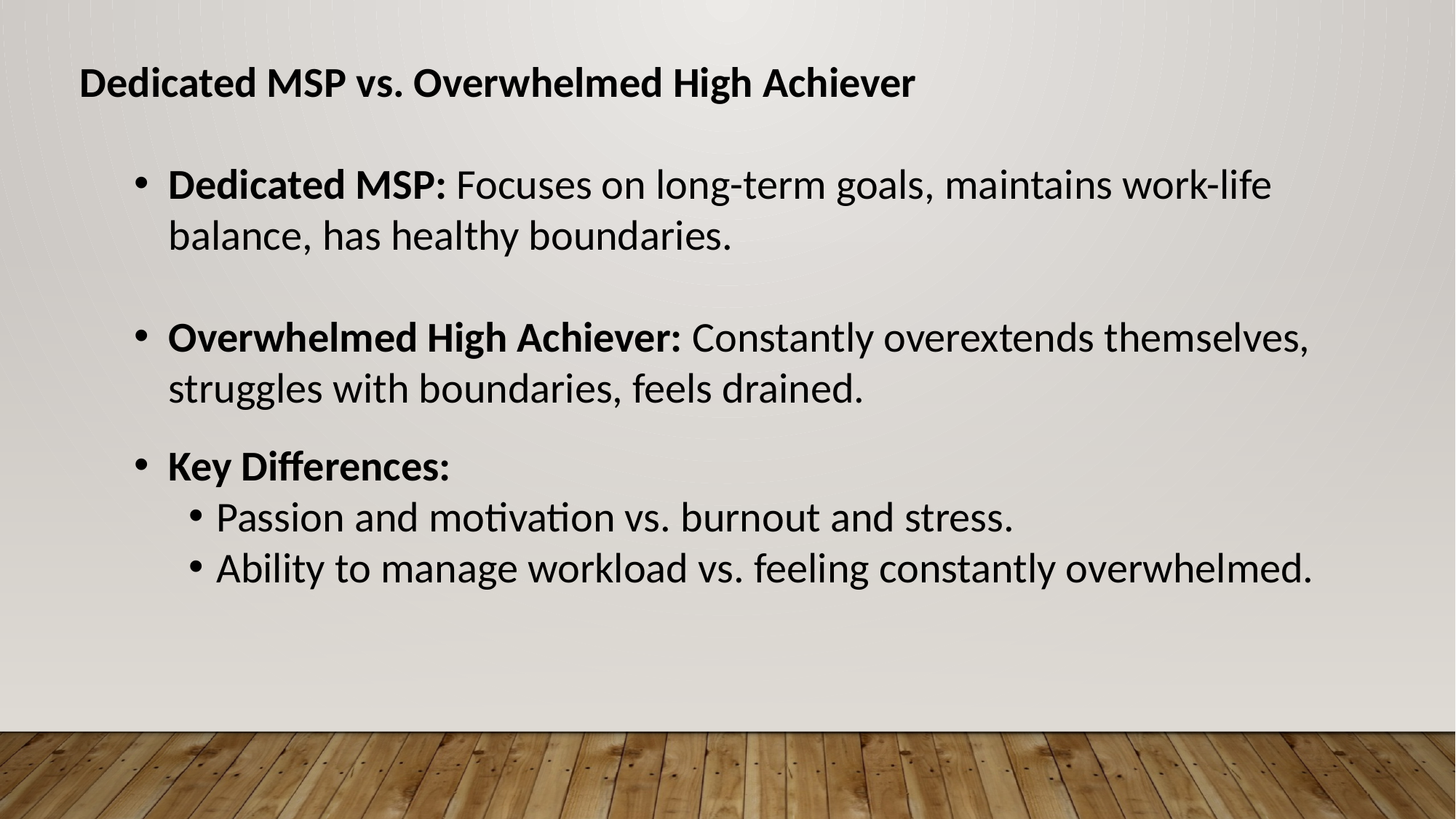

Dedicated MSP vs. Overwhelmed High Achiever

Dedicated MSP: Focuses on long-term goals, maintains work-life balance, has healthy boundaries.

Overwhelmed High Achiever: Constantly overextends themselves, struggles with boundaries, feels drained.

Key Differences:
Passion and motivation vs. burnout and stress.
Ability to manage workload vs. feeling constantly overwhelmed.